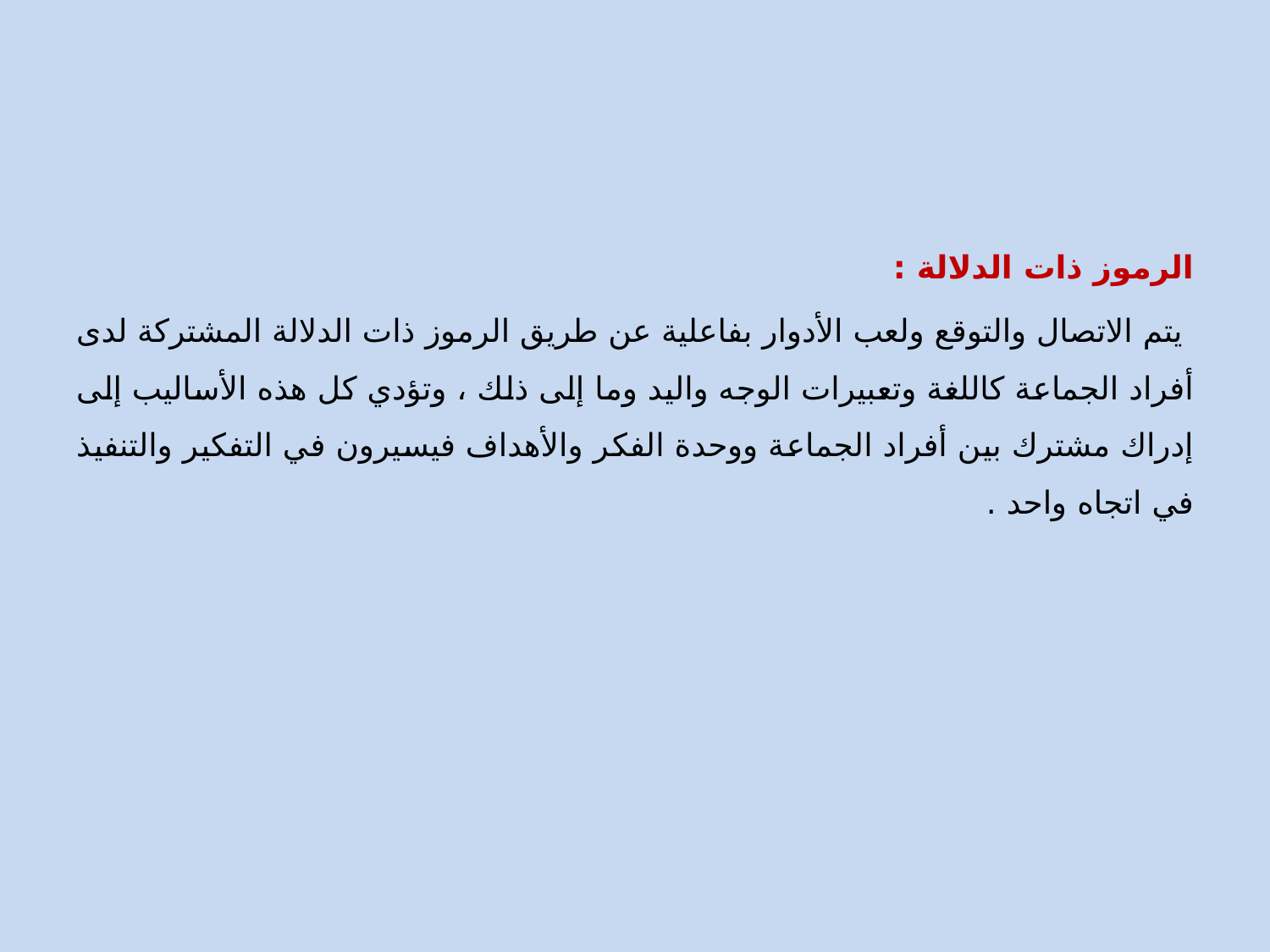

الرموز ذات الدلالة :
 يتم الاتصال والتوقع ولعب الأدوار بفاعلية عن طريق الرموز ذات الدلالة المشتركة لدى أفراد الجماعة كاللغة وتعبيرات الوجه واليد وما إلى ذلك ، وتؤدي كل هذه الأساليب إلى إدراك مشترك بين أفراد الجماعة ووحدة الفكر والأهداف فيسيرون في التفكير والتنفيذ في اتجاه واحد .